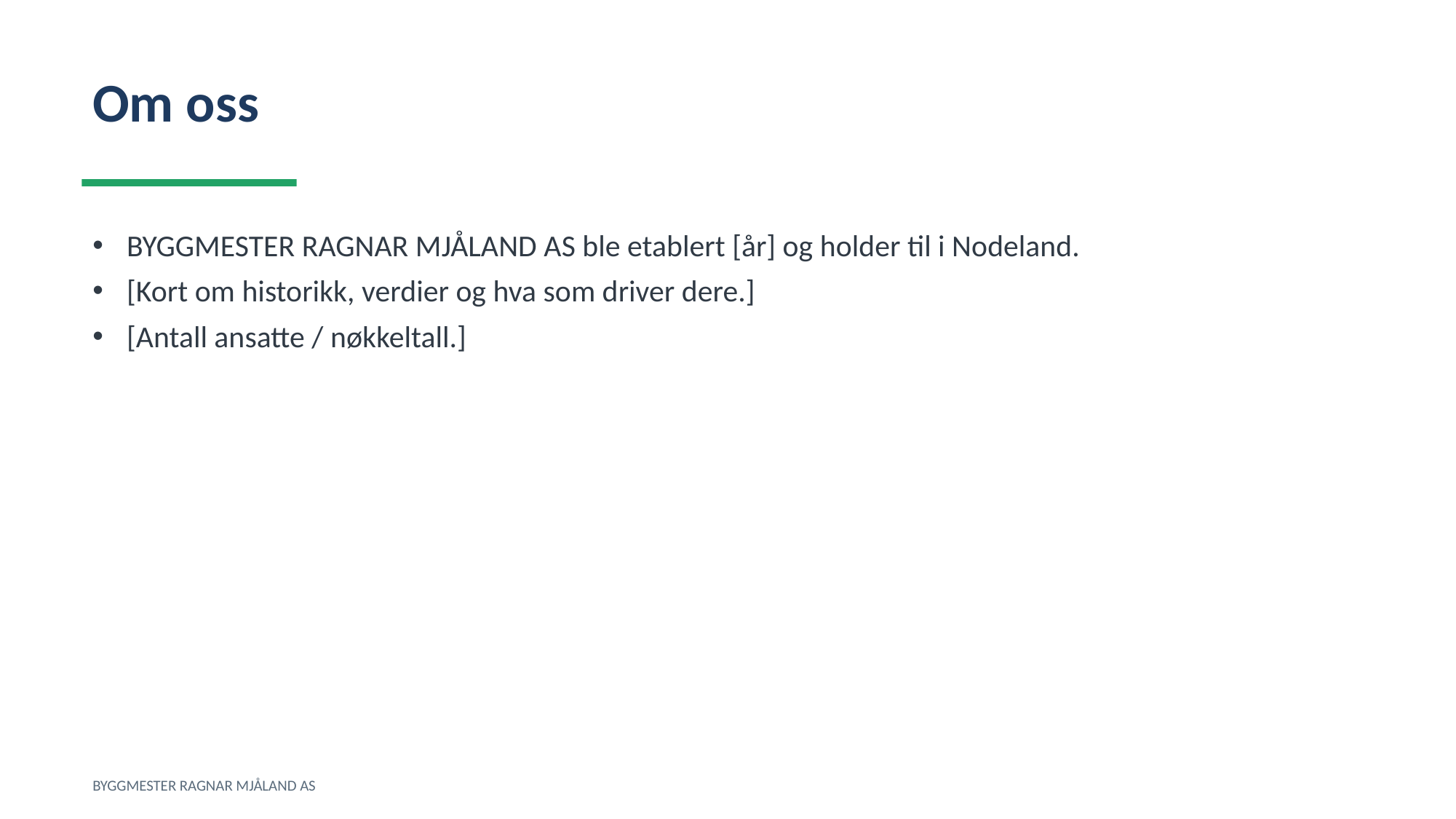

Om oss

BYGGMESTER RAGNAR MJÅLAND AS ble etablert [år] og holder til i Nodeland.
[Kort om historikk, verdier og hva som driver dere.]
[Antall ansatte / nøkkeltall.]
BYGGMESTER RAGNAR MJÅLAND AS